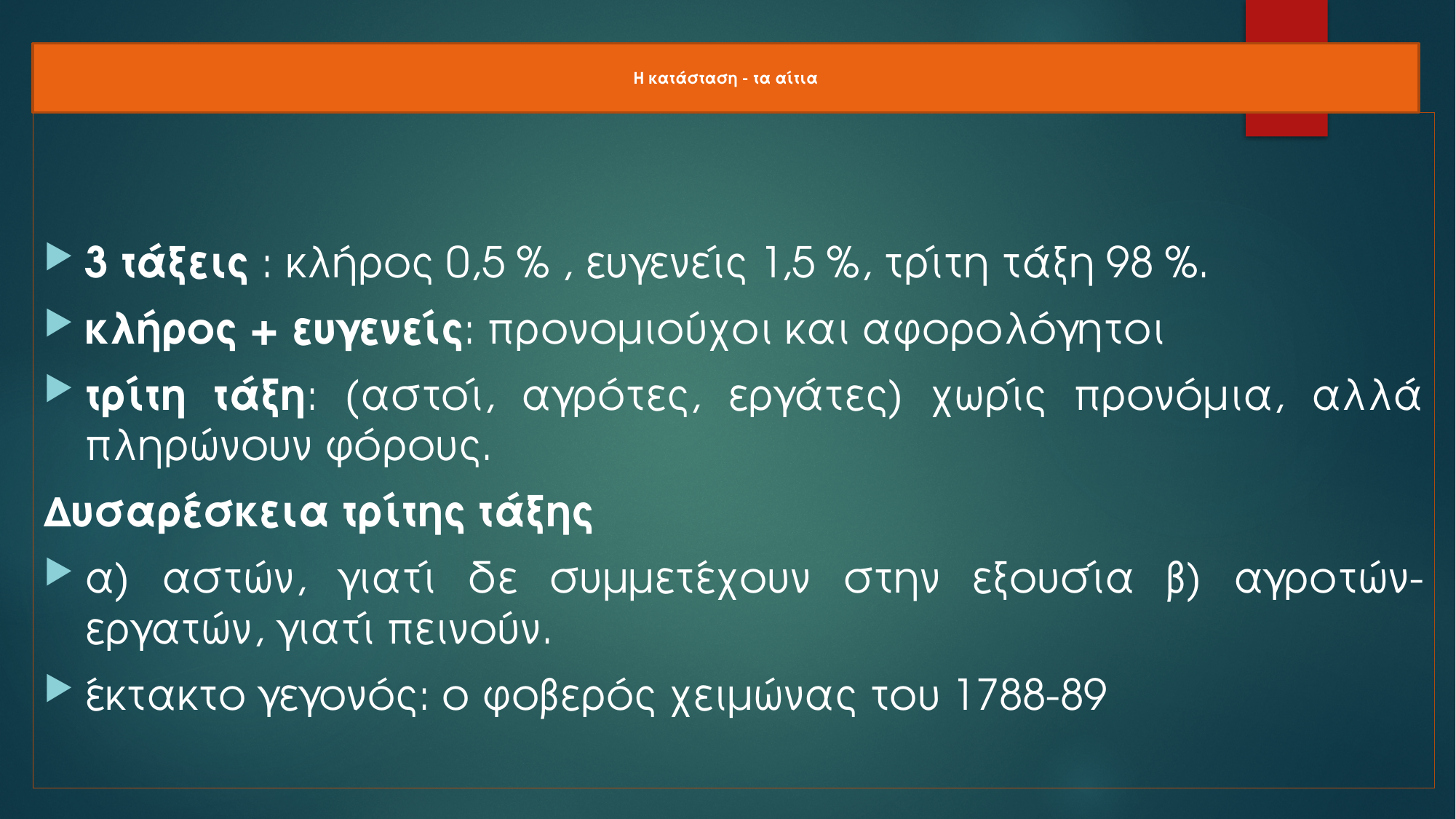

# Η κατάσταση - τα αίτια

3 τάξεις : κλήρος 0,5 % , ευγενείς 1,5 %, τρίτη τάξη 98 %.
κλήρος + ευγενείς: προνομιούχοι και αφορολόγητοι
τρίτη τάξη: (αστοί, αγρότες, εργάτες) χωρίς προνόμια, αλλά πληρώνουν φόρους.
Δυσαρέσκεια τρίτης τάξης
α) αστών, γιατί δε συμμετέχουν στην εξουσία β) αγροτών-εργατών, γιατί πεινούν.
έκτακτο γεγονός: ο φοβερός χειμώνας του 1788-89